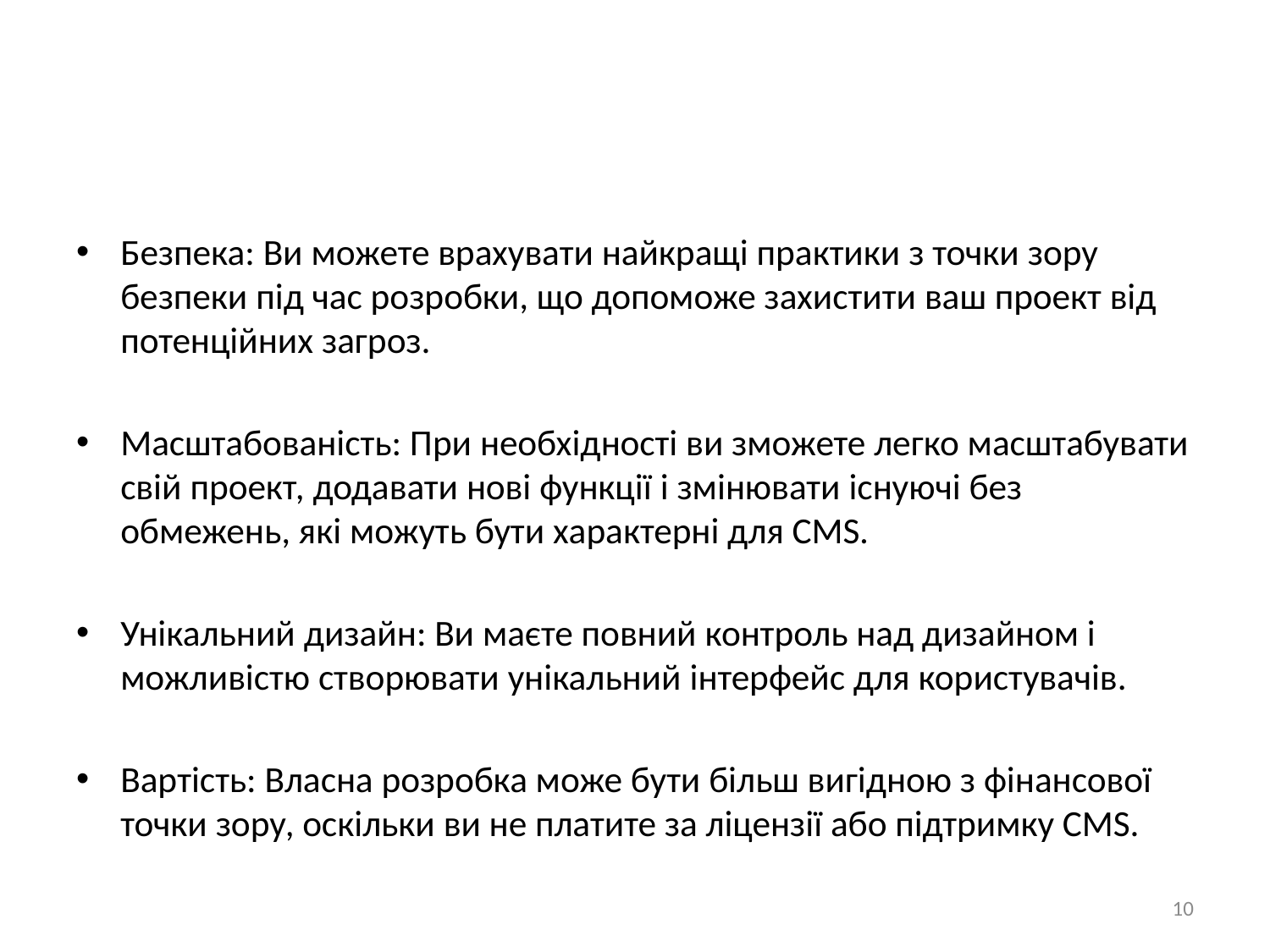

#
Безпека: Ви можете врахувати найкращі практики з точки зору безпеки під час розробки, що допоможе захистити ваш проект від потенційних загроз.

Масштабованість: При необхідності ви зможете легко масштабувати свій проект, додавати нові функції і змінювати існуючі без обмежень, які можуть бути характерні для CMS.

Унікальний дизайн: Ви маєте повний контроль над дизайном і можливістю створювати унікальний інтерфейс для користувачів.

Вартість: Власна розробка може бути більш вигідною з фінансової точки зору, оскільки ви не платите за ліцензії або підтримку CMS.

10